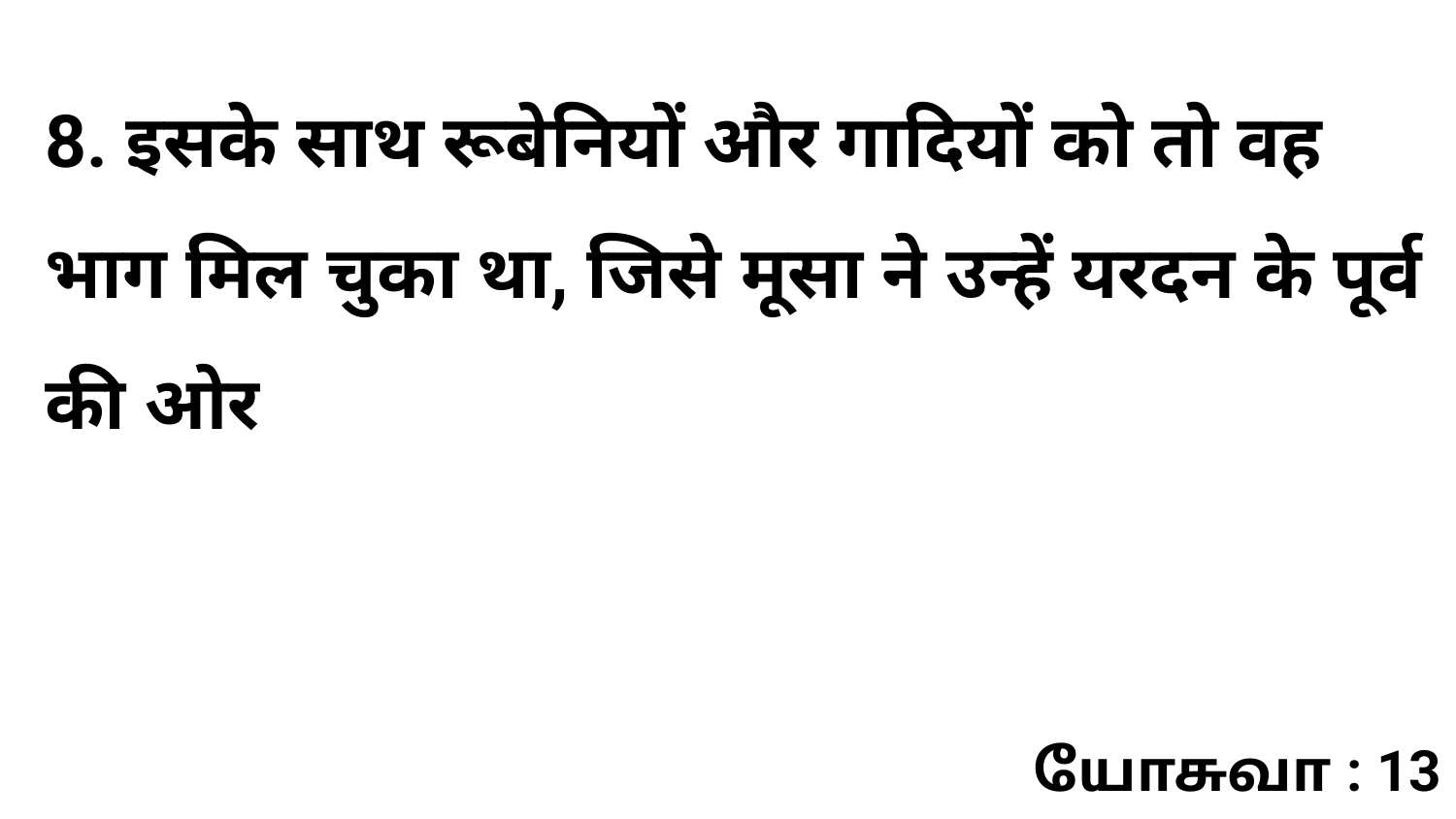

8. इसके साथ रूबेनियों और गादियों को तो वह भाग मिल चुका था, जिसे मूसा ने उन्हें यरदन के पूर्व की ओर
யோசுவா : 13